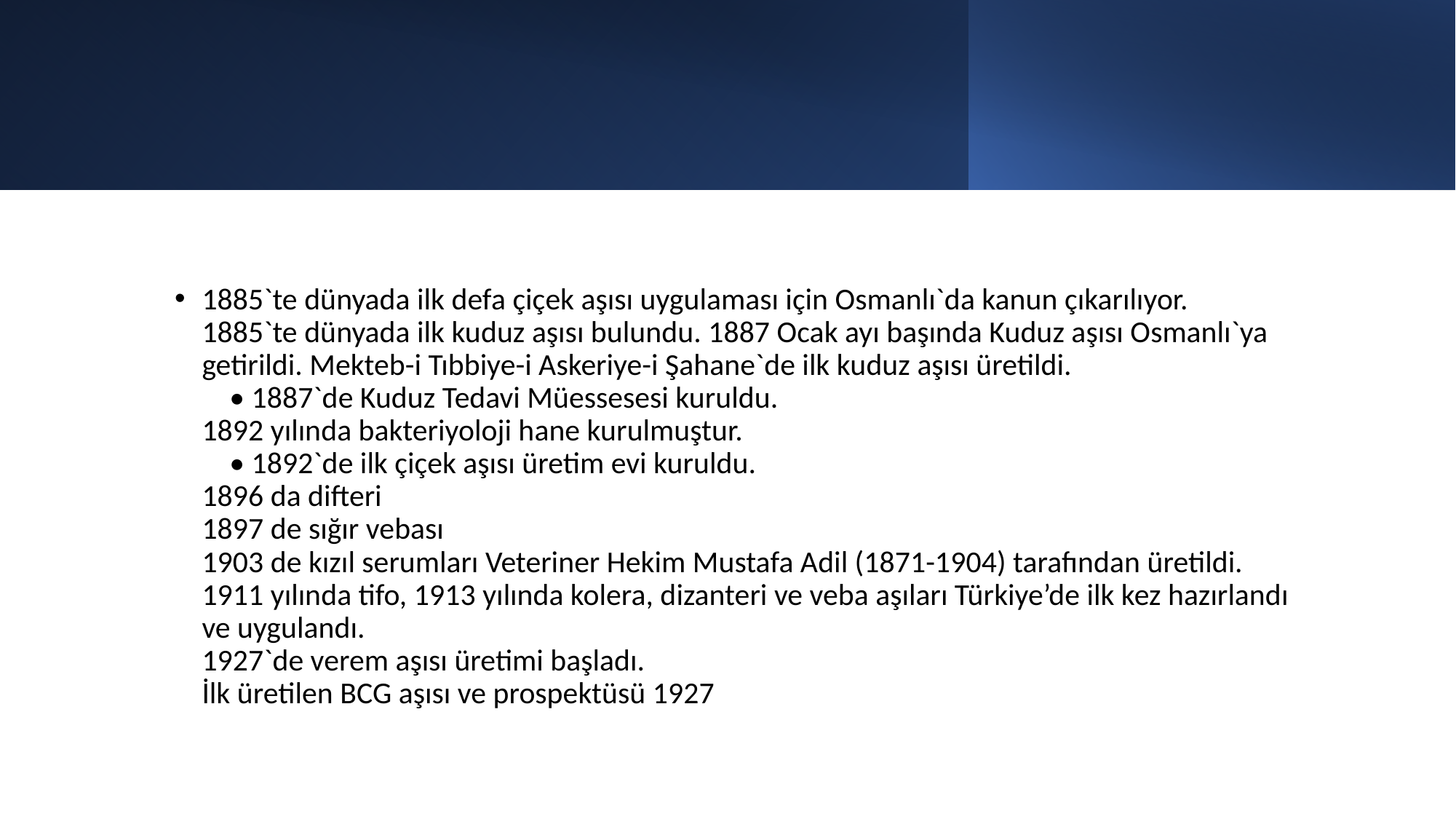

#
1885`te dünyada ilk defa çiçek aşısı uygulaması için Osmanlı`da kanun çıkarılıyor.
1885`te dünyada ilk kuduz aşısı bulundu. 1887 Ocak ayı başında Kuduz aşısı Osmanlı`ya getirildi. Mekteb-i Tıbbiye-i Askeriye-i Şahane`de ilk kuduz aşısı üretildi.
    • 1887`de Kuduz Tedavi Müessesesi kuruldu.
1892 yılında bakteriyoloji hane kurulmuştur.
    • 1892`de ilk çiçek aşısı üretim evi kuruldu.
1896 da difteri
1897 de sığır vebası
1903 de kızıl serumları Veteriner Hekim Mustafa Adil (1871-1904) tarafından üretildi.
1911 yılında tifo, 1913 yılında kolera, dizanteri ve veba aşıları Türkiye’de ilk kez hazırlandı ve uygulandı.
1927`de verem aşısı üretimi başladı.
İlk üretilen BCG aşısı ve prospektüsü 1927